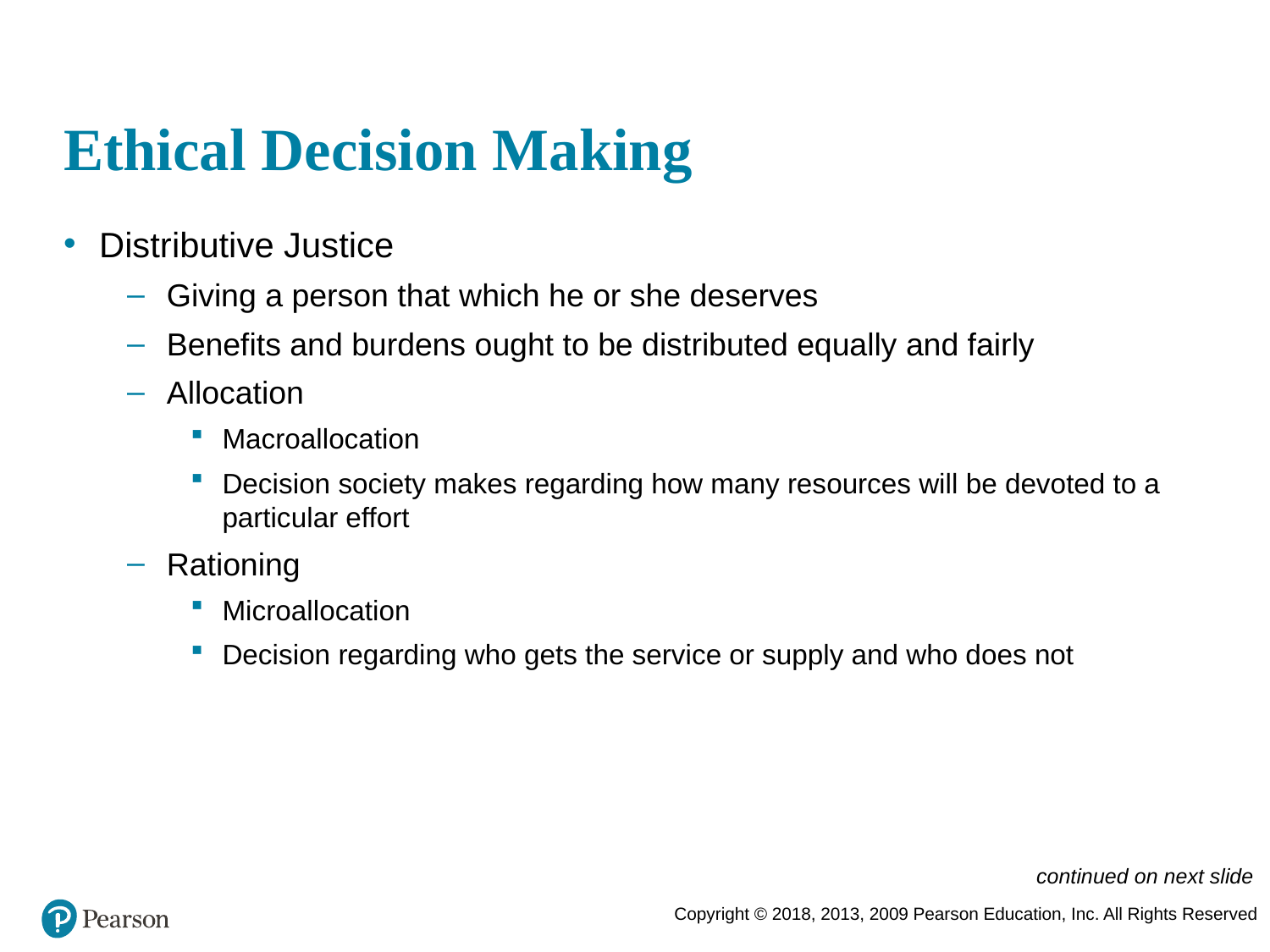

# Ethical Decision Making
Distributive Justice
Giving a person that which he or she deserves
Benefits and burdens ought to be distributed equally and fairly
Allocation
Macroallocation
Decision society makes regarding how many resources will be devoted to a particular effort
Rationing
Microallocation
Decision regarding who gets the service or supply and who does not
continued on next slide